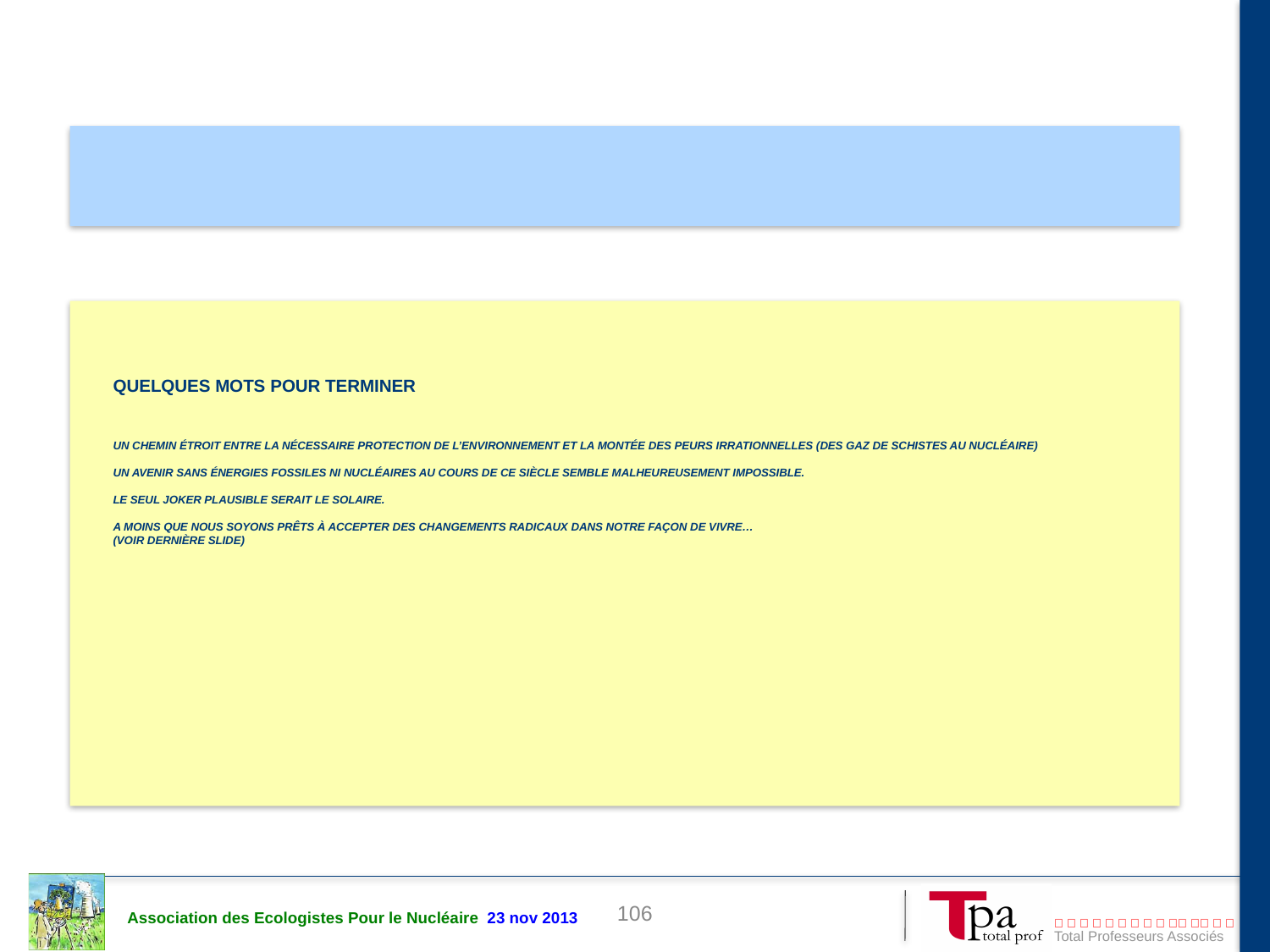

# QUELQUES MOTS POUR TERMINER un chemin étroit entre la nécessaire protection de l’environnement et la montée des peurs irrationnelles (des gaz de schistes AU NUCLéaire) un avenir sans énergies fossiles ni nucléaires au cours de ce siècle semble malheureusement impossible. Le seul joker plausible serait le solaire. a moins que nous soyons prêts à accepter des changements radicaux dans notre façon de vivre… (voir dernière slide)